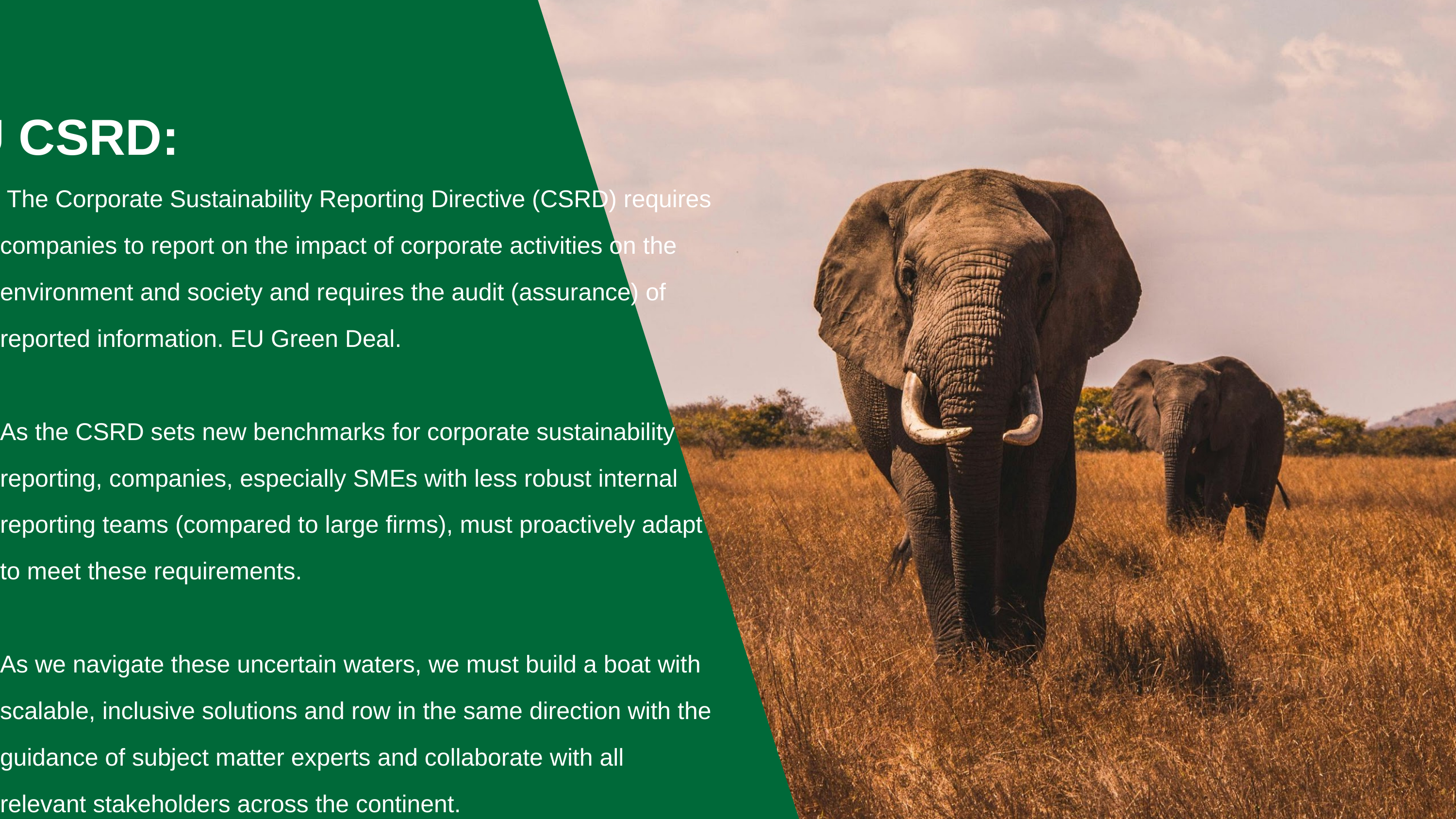

EU CSRD:
 The Corporate Sustainability Reporting Directive (CSRD) requires companies to report on the impact of corporate activities on the environment and society and requires the audit (assurance) of reported information. EU Green Deal.

As the CSRD sets new benchmarks for corporate sustainability reporting, companies, especially SMEs with less robust internal reporting teams (compared to large firms), must proactively adapt to meet these requirements.

As we navigate these uncertain waters, we must build a boat with scalable, inclusive solutions and row in the same direction with the guidance of subject matter experts and collaborate with all relevant stakeholders across the continent.